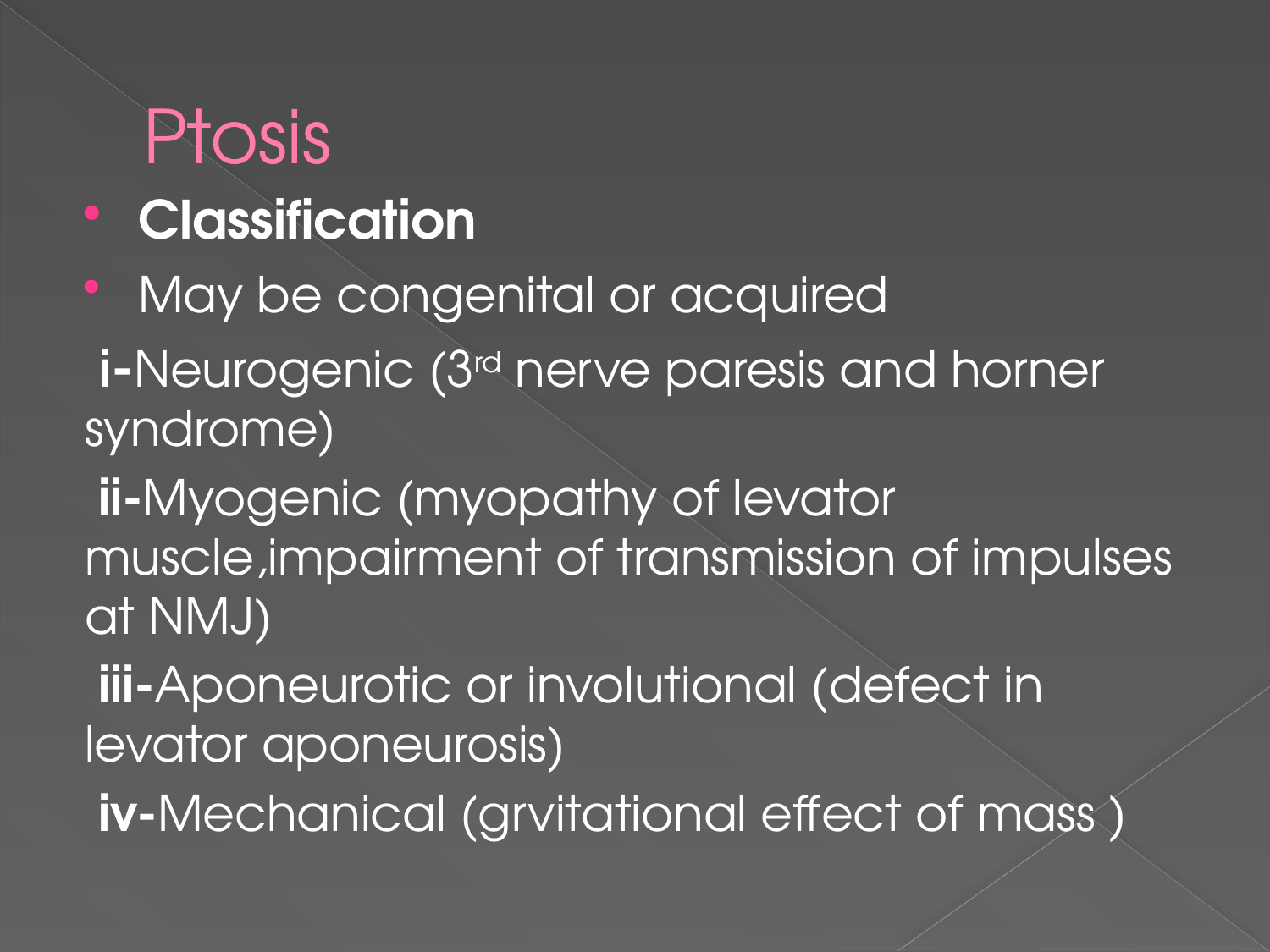

# Ptosis
Classification
May be congenital or acquired
 i-Neurogenic (3rd nerve paresis and horner syndrome)
 ii-Myogenic (myopathy of levator muscle,impairment of transmission of impulses at NMJ)
 iii-Aponeurotic or involutional (defect in levator aponeurosis)
 iv-Mechanical (grvitational effect of mass )